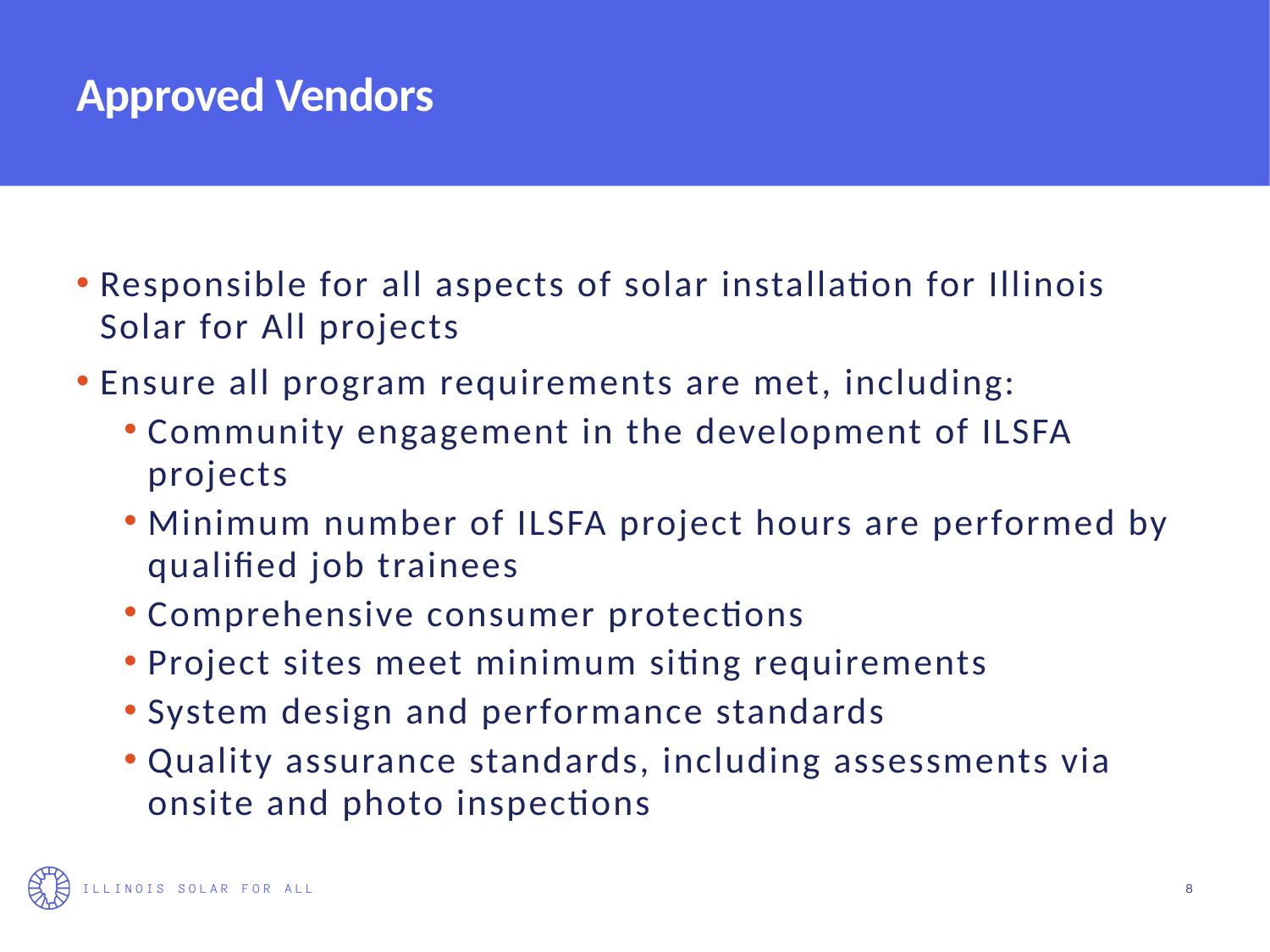

# Approved Vendors
Responsible for all aspects of solar installation for Illinois Solar for All projects
Ensure all program requirements are met, including:
Community engagement in the development of ILSFA projects
Minimum number of ILSFA project hours are performed by qualified job trainees
Comprehensive consumer protections
Project sites meet minimum siting requirements
System design and performance standards
Quality assurance standards, including assessments via onsite and photo inspections